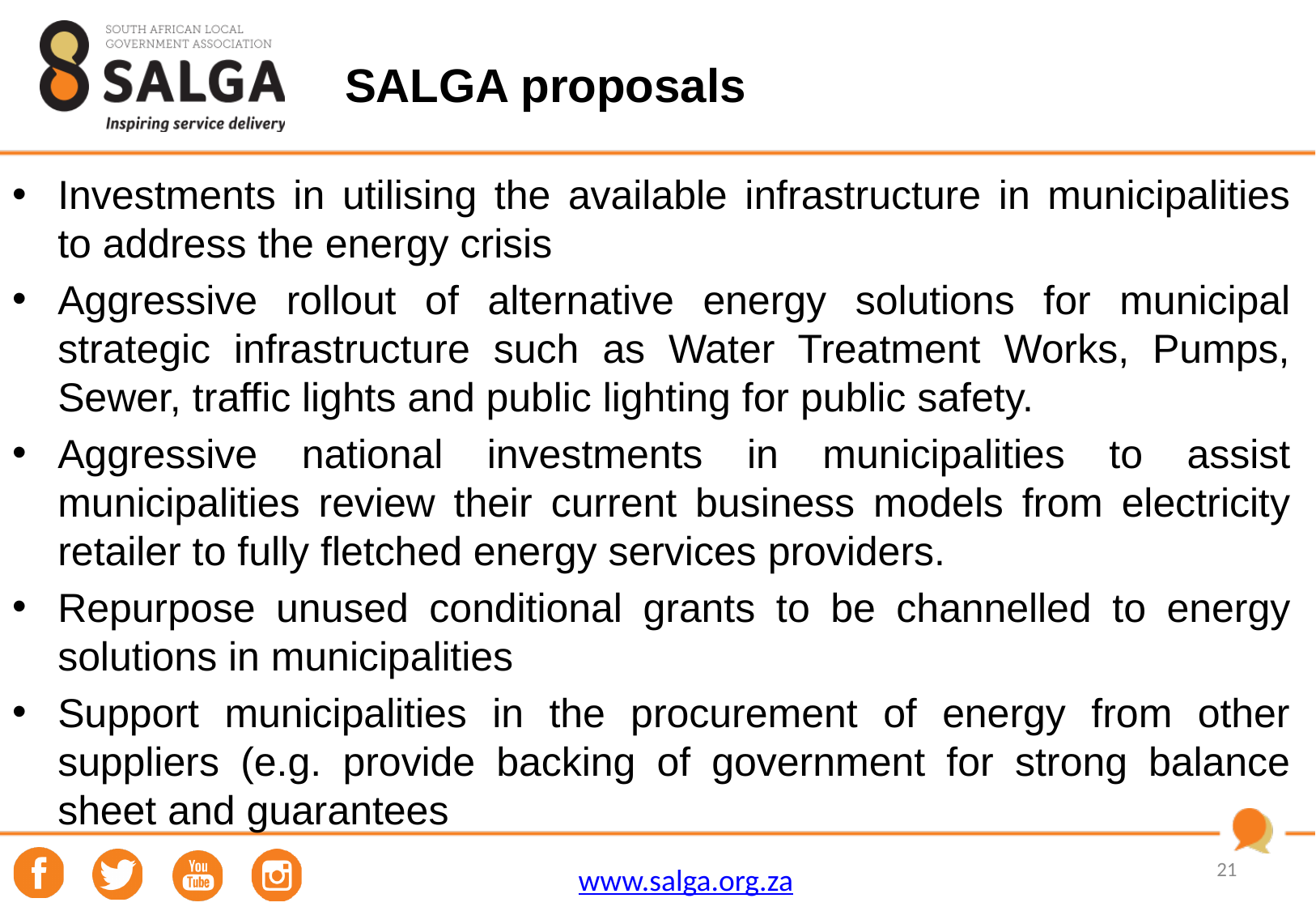

# SALGA proposals
Investments in utilising the available infrastructure in municipalities to address the energy crisis
Aggressive rollout of alternative energy solutions for municipal strategic infrastructure such as Water Treatment Works, Pumps, Sewer, traffic lights and public lighting for public safety.
Aggressive national investments in municipalities to assist municipalities review their current business models from electricity retailer to fully fletched energy services providers.
Repurpose unused conditional grants to be channelled to energy solutions in municipalities
Support municipalities in the procurement of energy from other suppliers (e.g. provide backing of government for strong balance sheet and guarantees

21